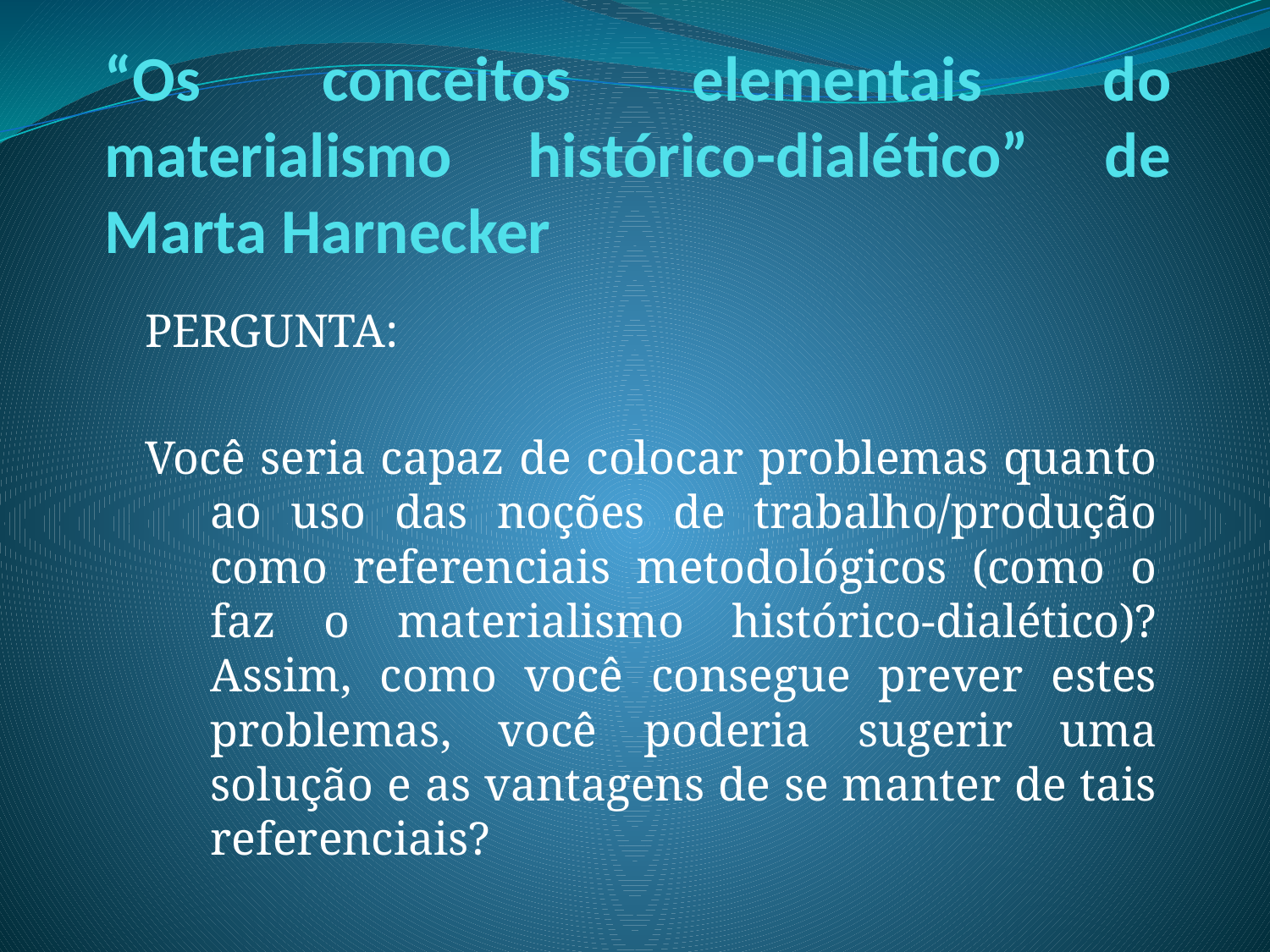

# “Os conceitos elementais do materialismo histórico-dialético” de Marta Harnecker
PERGUNTA:

Você seria capaz de colocar problemas quanto ao uso das noções de trabalho/produção como referenciais metodológicos (como o faz o materialismo histórico-dialético)? Assim, como você consegue prever estes problemas, você poderia sugerir uma solução e as vantagens de se manter de tais referenciais?